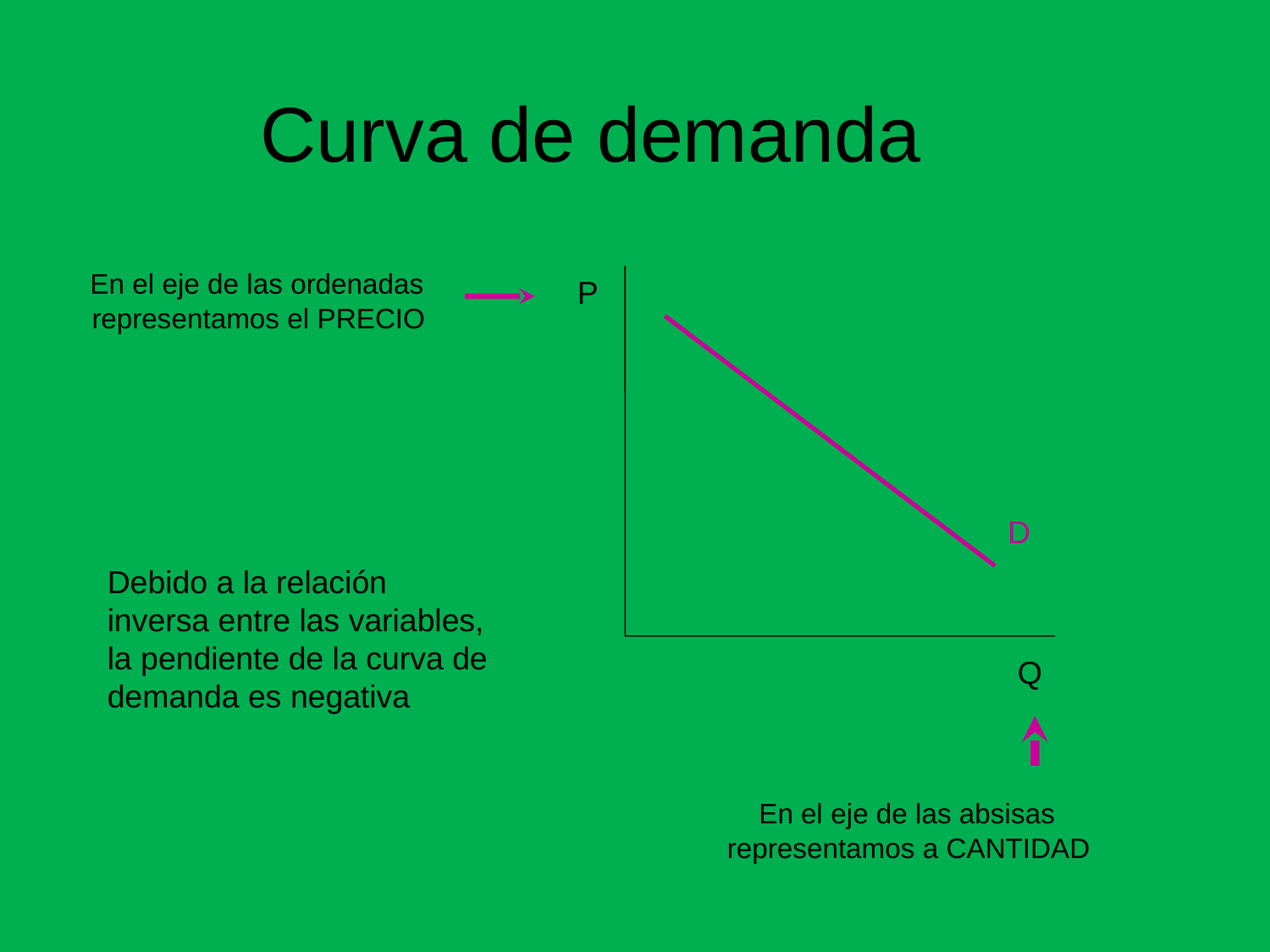

Curva de demanda
     En el eje de las ordenadas representamos el PRECIO
P

D
Debido a la relación inversa entre las variables, la pendiente de la curva de demanda es negativa

Q

     En el eje de las absisas representamos a CANTIDAD